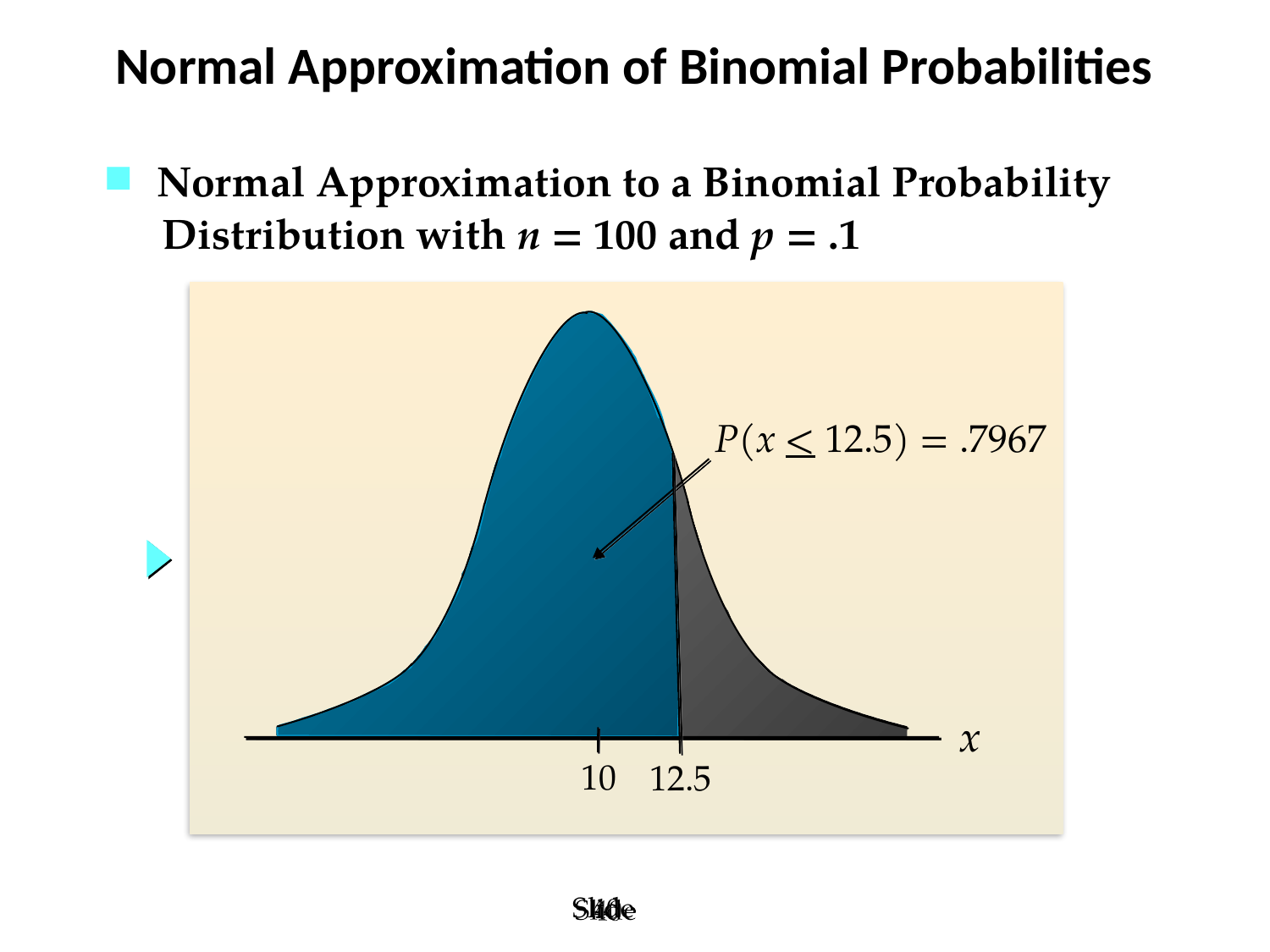

Normal Approximation of Binomial Probabilities
Normal Approximation to a Binomial Probability
     Distribution with n = 100 and p = .1

P(x < 12.5) = .7967

x

10
12.5